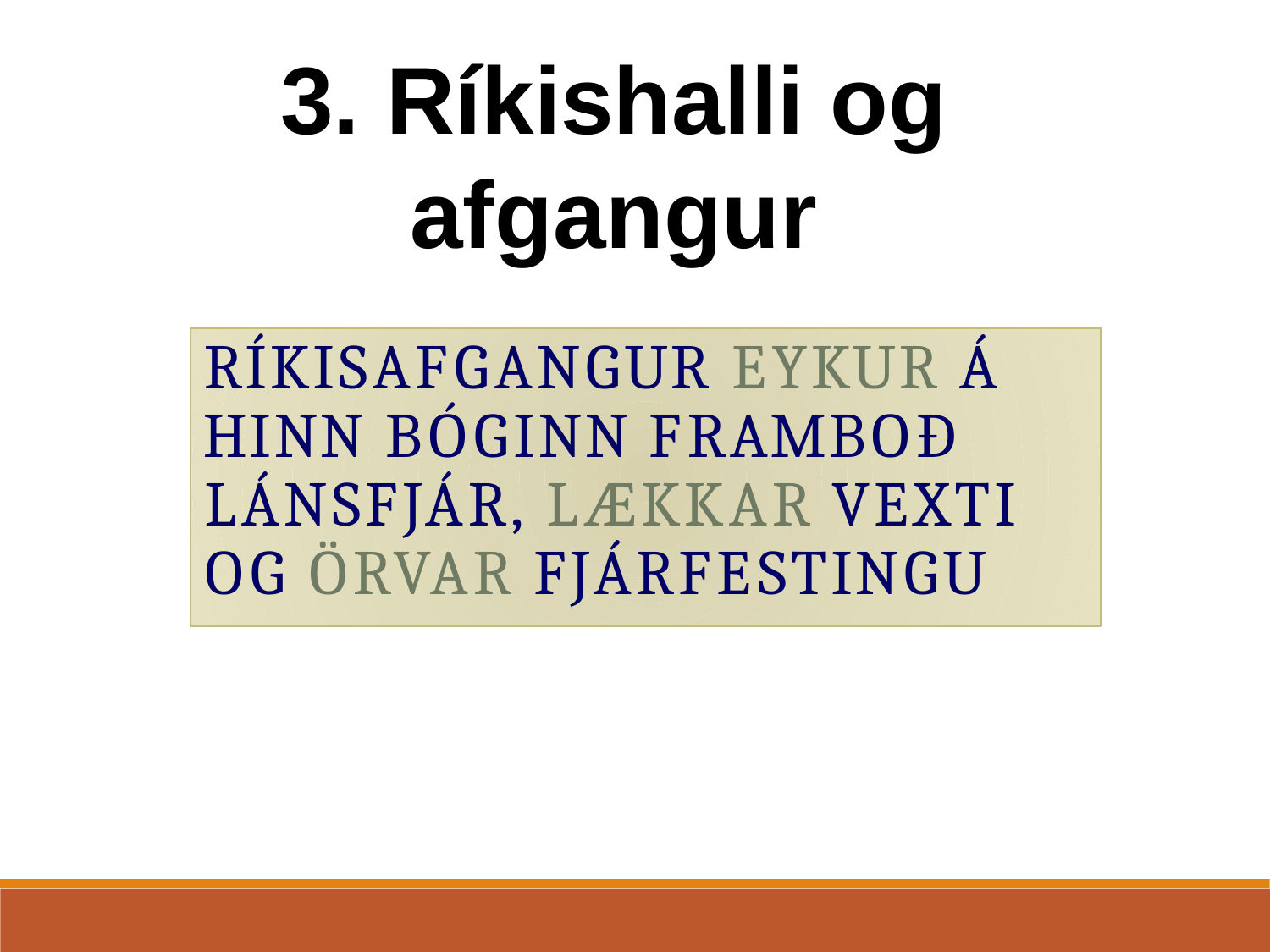

3. Ríkishalli og afgangur
Ríkisafgangur eykur á hinn bóginn framboð lánsfjár, lækkar vexti og örvar fjárfestingu